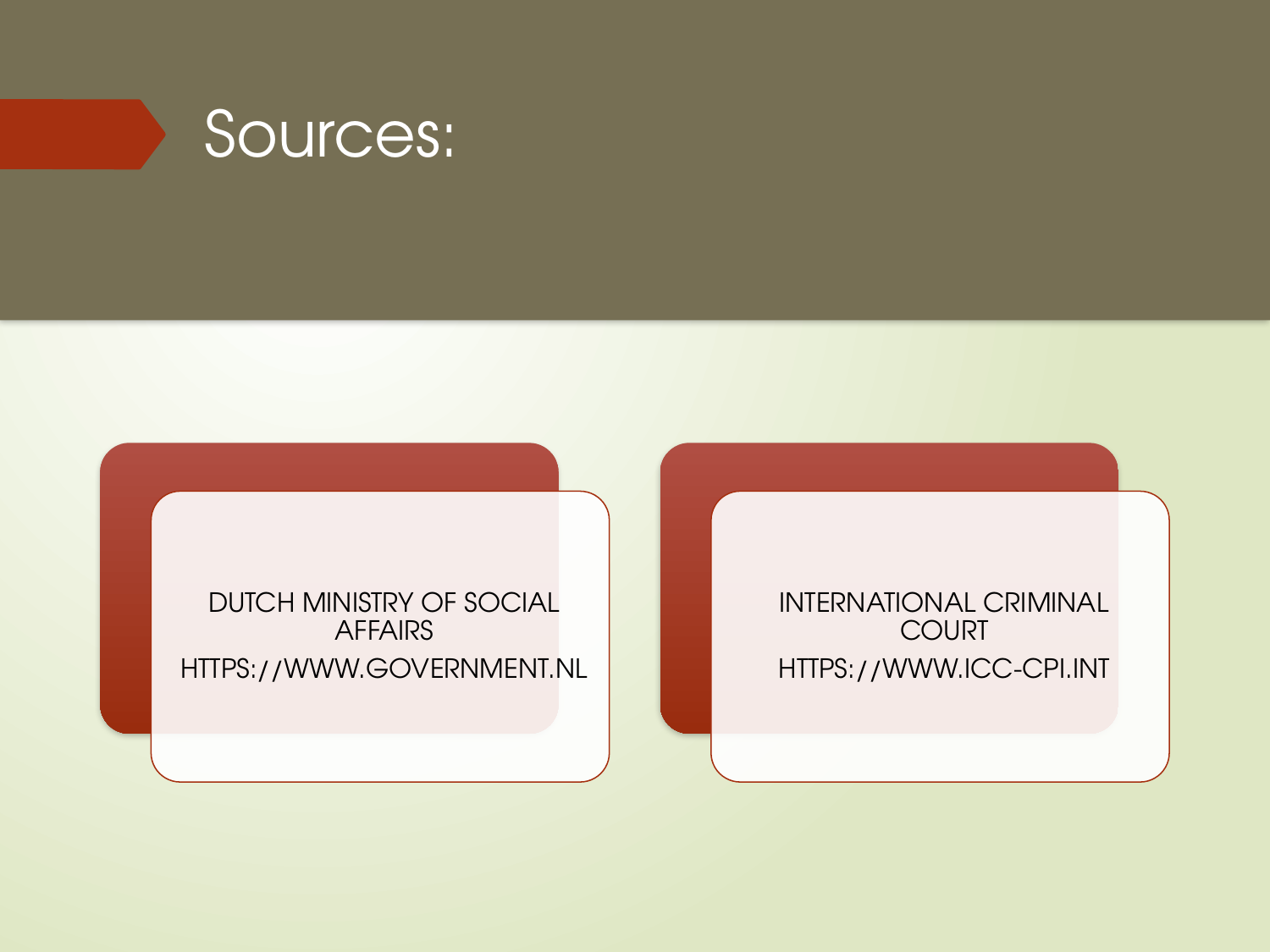

# Sources:

Dutch ministry of social affairs
https://www.government.nl
International criminal court
https://www.icc-cpi.int